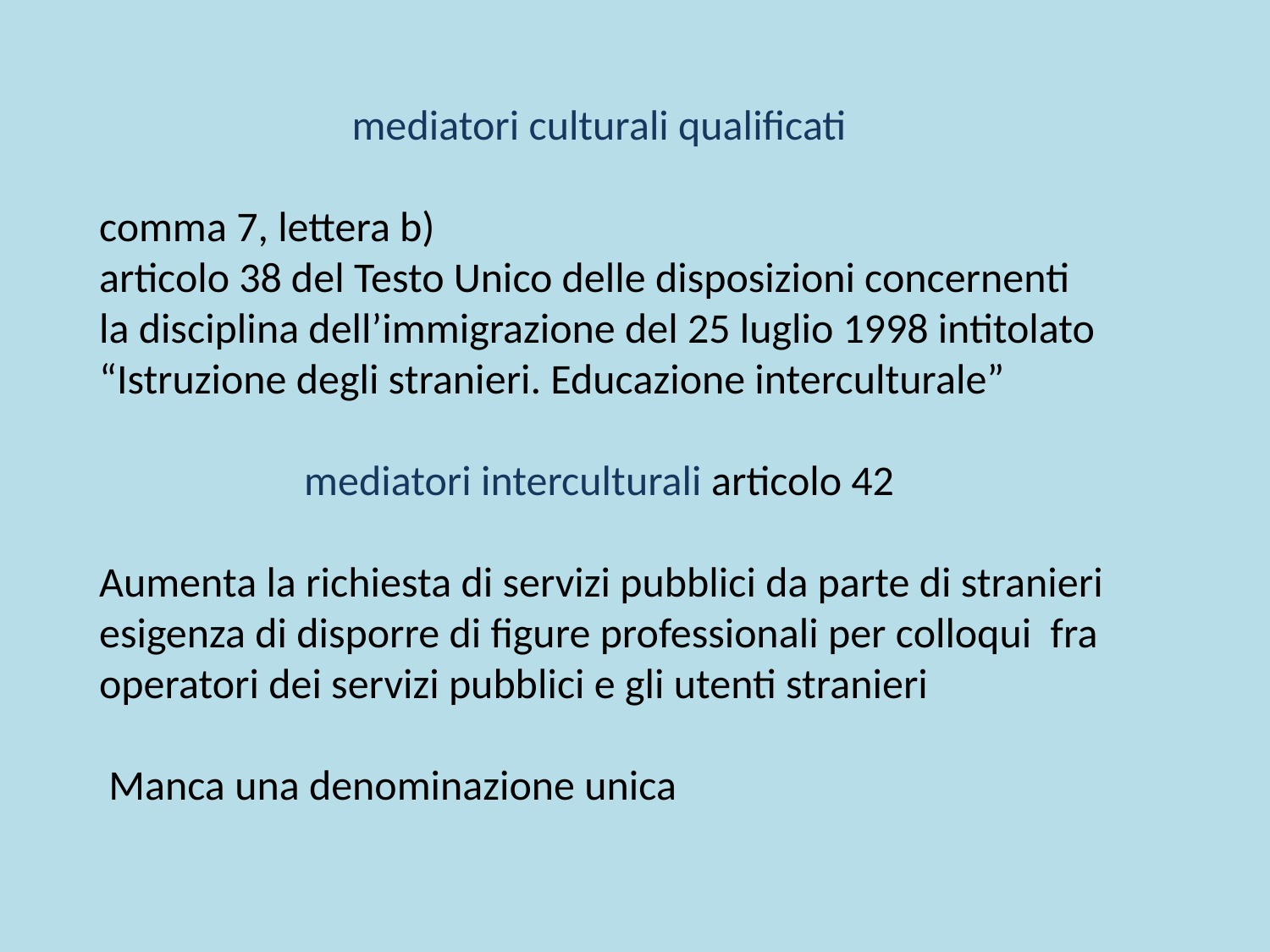

mediatori culturali qualificati

comma 7, lettera b)
articolo 38 del Testo Unico delle disposizioni concernenti la disciplina dell’immigrazione del 25 luglio 1998 intitolato “Istruzione degli stranieri. Educazione interculturale”

mediatori interculturali articolo 42

Aumenta la richiesta di servizi pubblici da parte di stranieri
esigenza di disporre di figure professionali per colloqui  fra operatori dei servizi pubblici e gli utenti stranieri

 Manca una denominazione unica